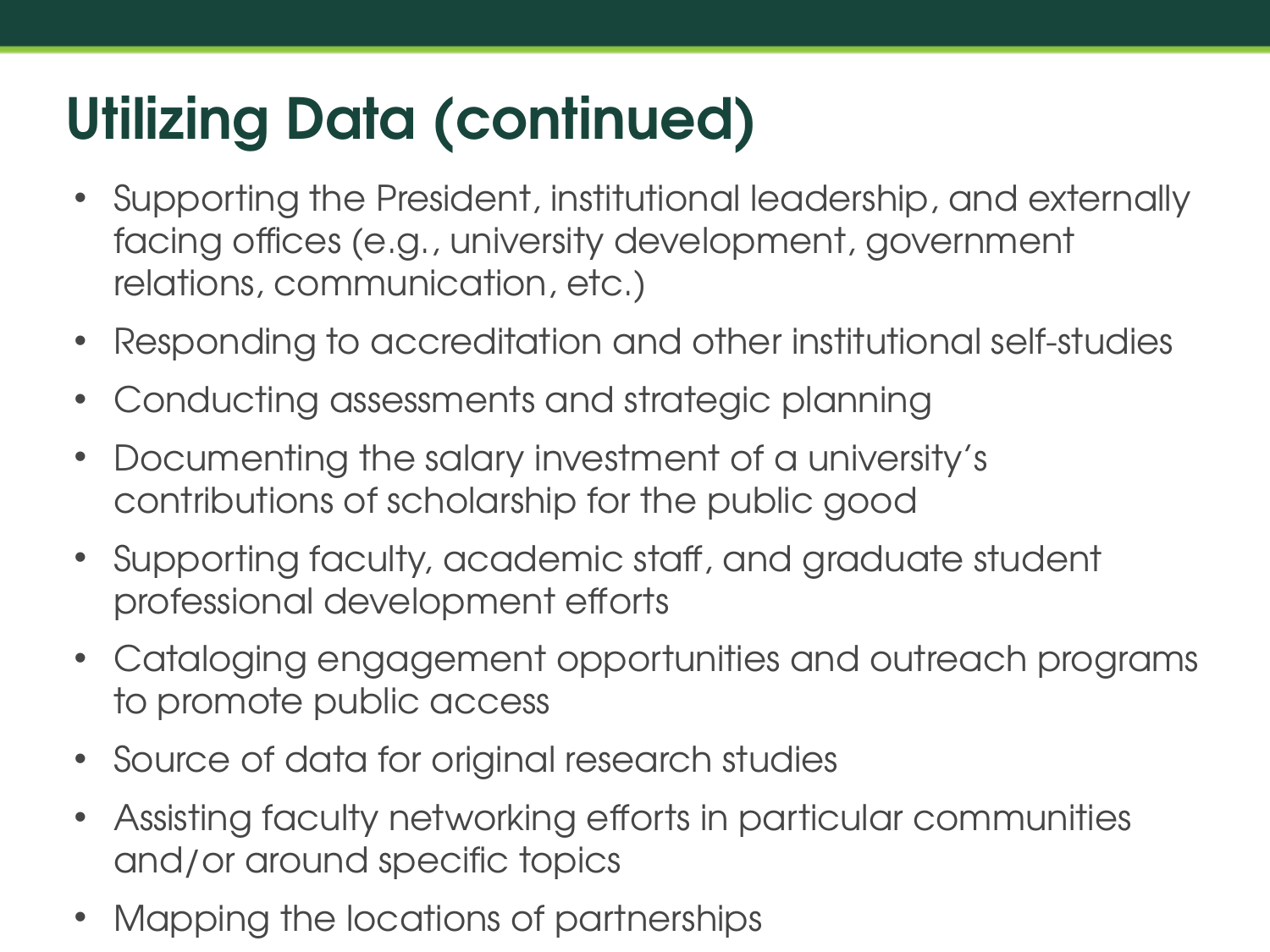

# Utilizing Data (continued)
Supporting the President, institutional leadership, and externally facing offices (e.g., university development, government relations, communication, etc.)
Responding to accreditation and other institutional self-studies
Conducting assessments and strategic planning
Documenting the salary investment of a university’s contributions of scholarship for the public good
Supporting faculty, academic staff, and graduate student professional development efforts
Cataloging engagement opportunities and outreach programs to promote public access
Source of data for original research studies
Assisting faculty networking efforts in particular communities and/or around specific topics
Mapping the locations of partnerships